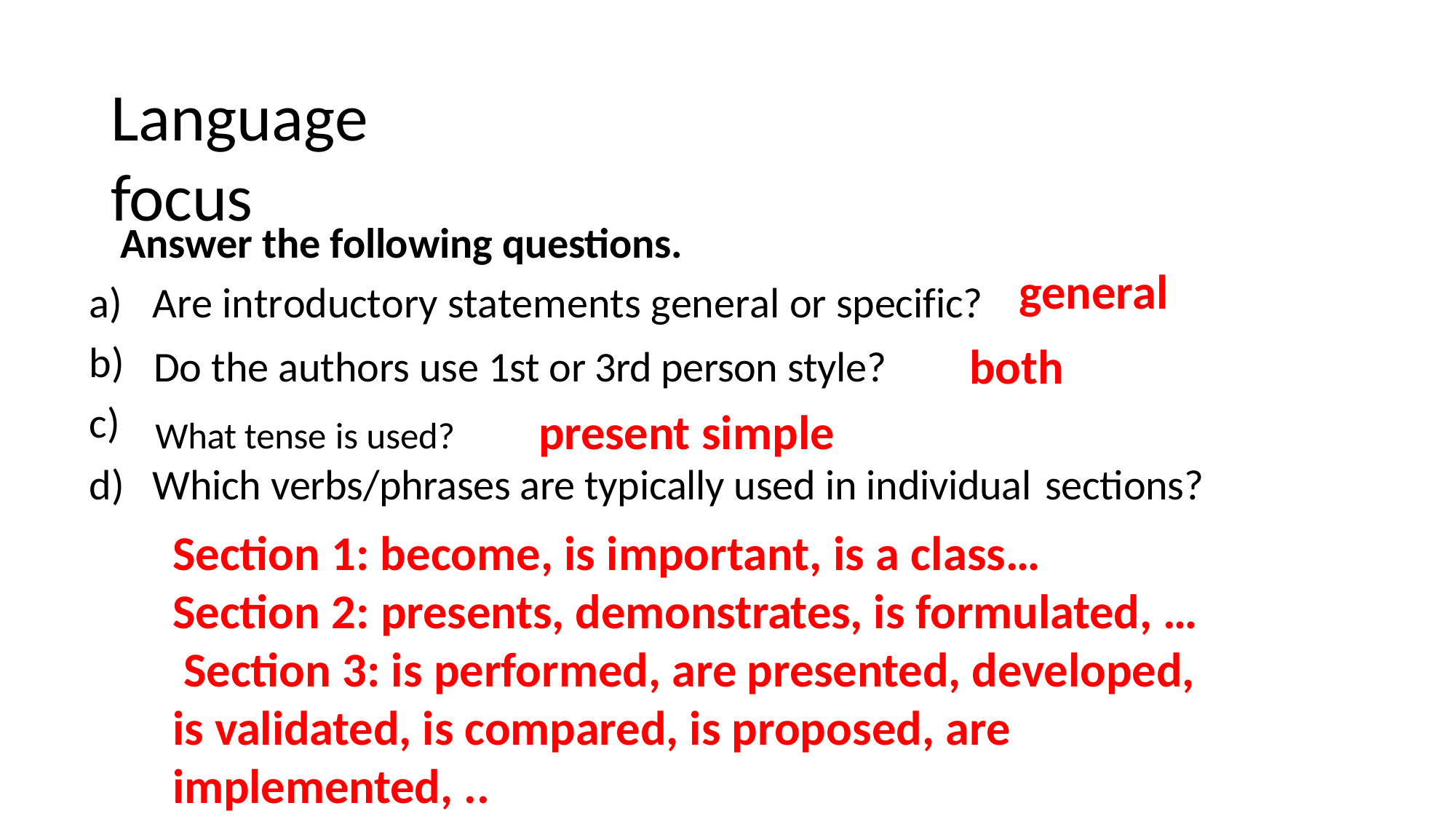

# Language focus
 Answer the following questions.
general
a)	Are introductory statements general or specific?
b)
c)
d)   Which verbs/phrases are typically used in individual sections?

Do the authors use 1st or 3rd person style?
both
What tense is used?
present simple
Section 1: become, is important, is a class…
Section 2: presents, demonstrates, is formulated, …  Section 3: is performed, are presented, developed,
is validated, is compared, is proposed, are implemented, ..
Section 4: the results show, has significant advantage over …